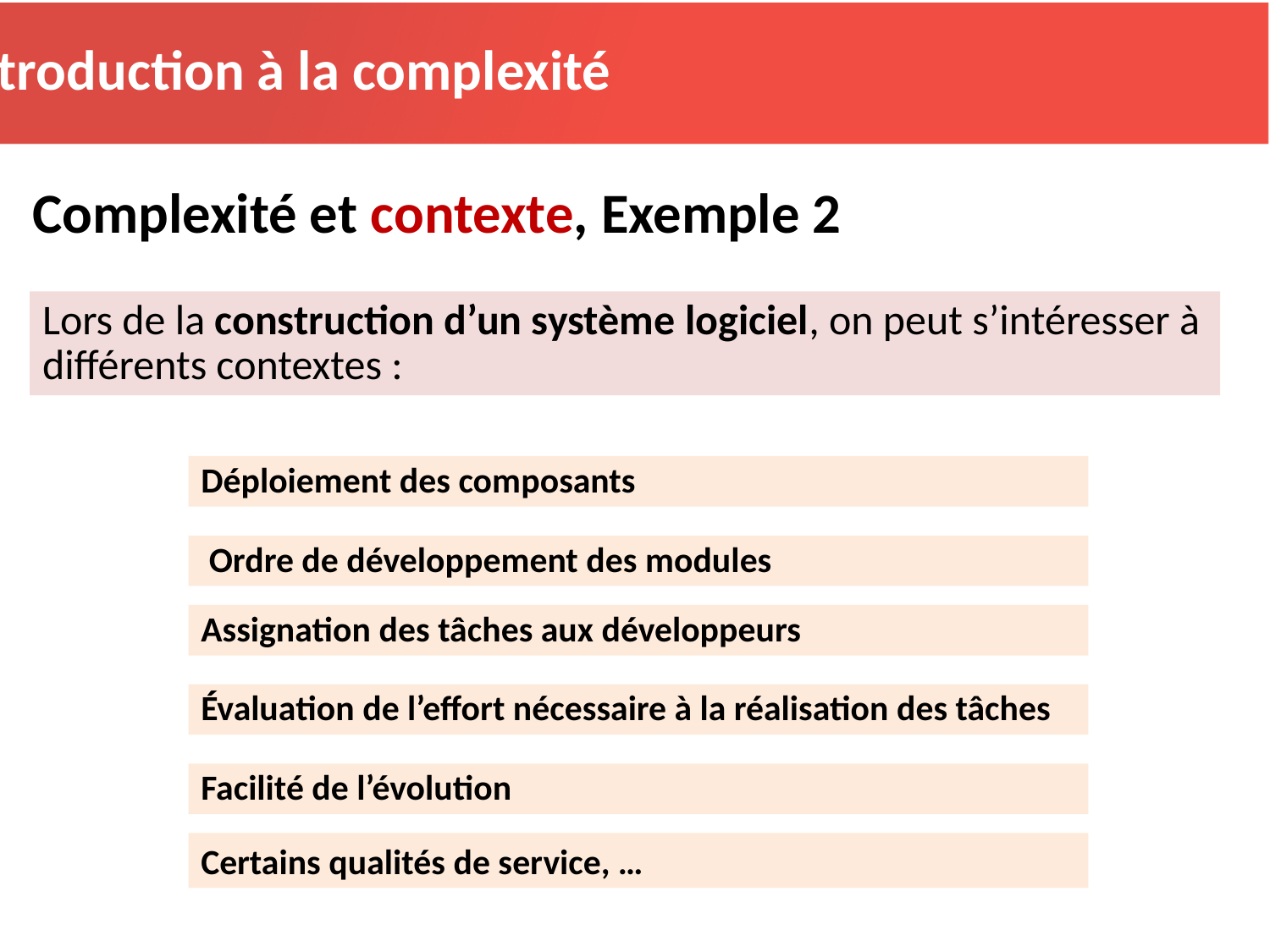

Introduction à la complexité

Complexité et contexte, Exemple 2
Lors de la construction d’un système logiciel, on peut s’intéresser à différents contextes :
Déploiement des composants
 Ordre de développement des modules
Assignation des tâches aux développeurs
Évaluation de l’effort nécessaire à la réalisation des tâches
Facilité de l’évolution
Certains qualités de service, …